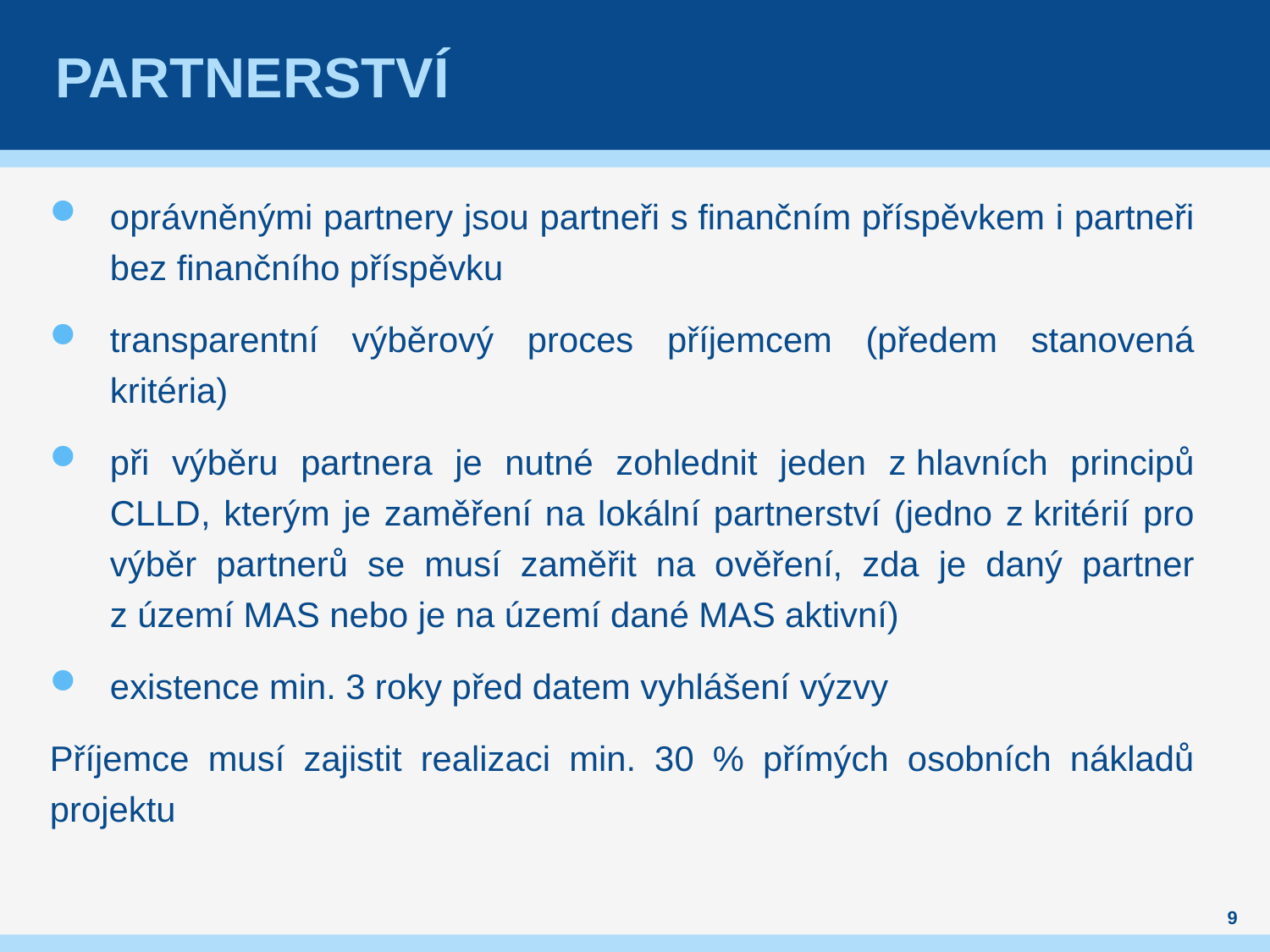

# Partnerství
oprávněnými partnery jsou partneři s finančním příspěvkem i partneři bez finančního příspěvku
transparentní výběrový proces příjemcem (předem stanovená kritéria)
při výběru partnera je nutné zohlednit jeden z hlavních principů CLLD, kterým je zaměření na lokální partnerství (jedno z kritérií pro výběr partnerů se musí zaměřit na ověření, zda je daný partner z území MAS nebo je na území dané MAS aktivní)
existence min. 3 roky před datem vyhlášení výzvy
Příjemce musí zajistit realizaci min. 30 % přímých osobních nákladů projektu

9